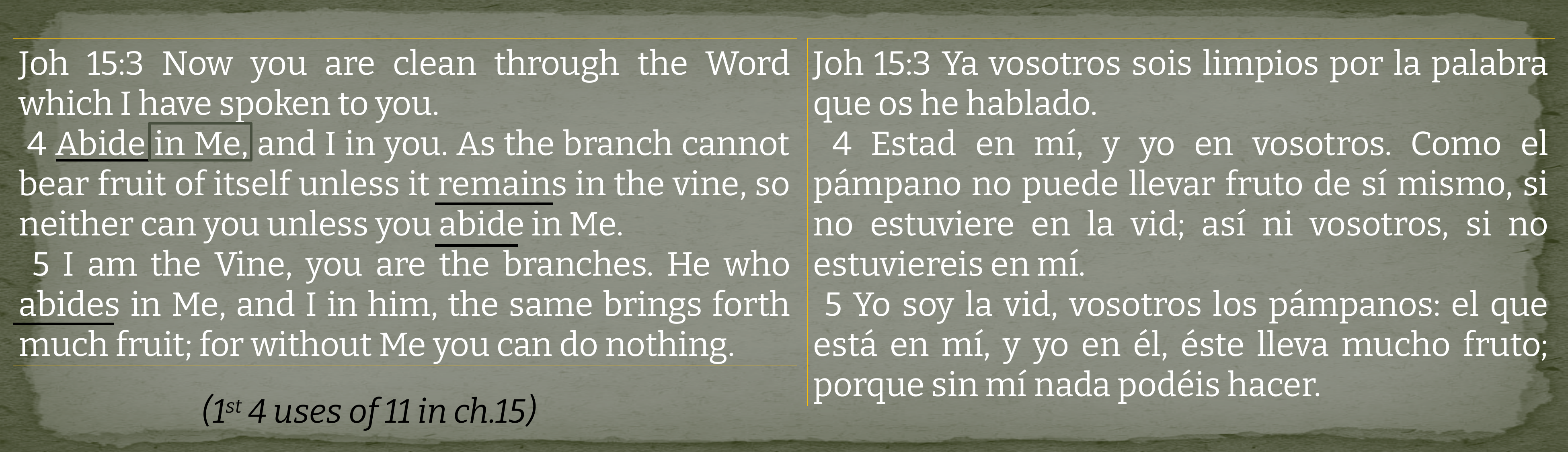

Joh 15:3 Now you are clean through the Word which I have spoken to you.
 4 Abide in Me, and I in you. As the branch cannot bear fruit of itself unless it remains in the vine, so neither can you unless you abide in Me.
 5 I am the Vine, you are the branches. He who abides in Me, and I in him, the same brings forth much fruit; for without Me you can do nothing.
Joh 15:3 Ya vosotros sois limpios por la palabra que os he hablado.
 4 Estad en mí, y yo en vosotros. Como el pámpano no puede llevar fruto de sí mismo, si no estuviere en la vid; así ni vosotros, si no estuviereis en mí.
 5 Yo soy la vid, vosotros los pámpanos: el que está en mí, y yo en él, éste lleva mucho fruto; porque sin mí nada podéis hacer.

(1st 4 uses of 11 in ch.15)